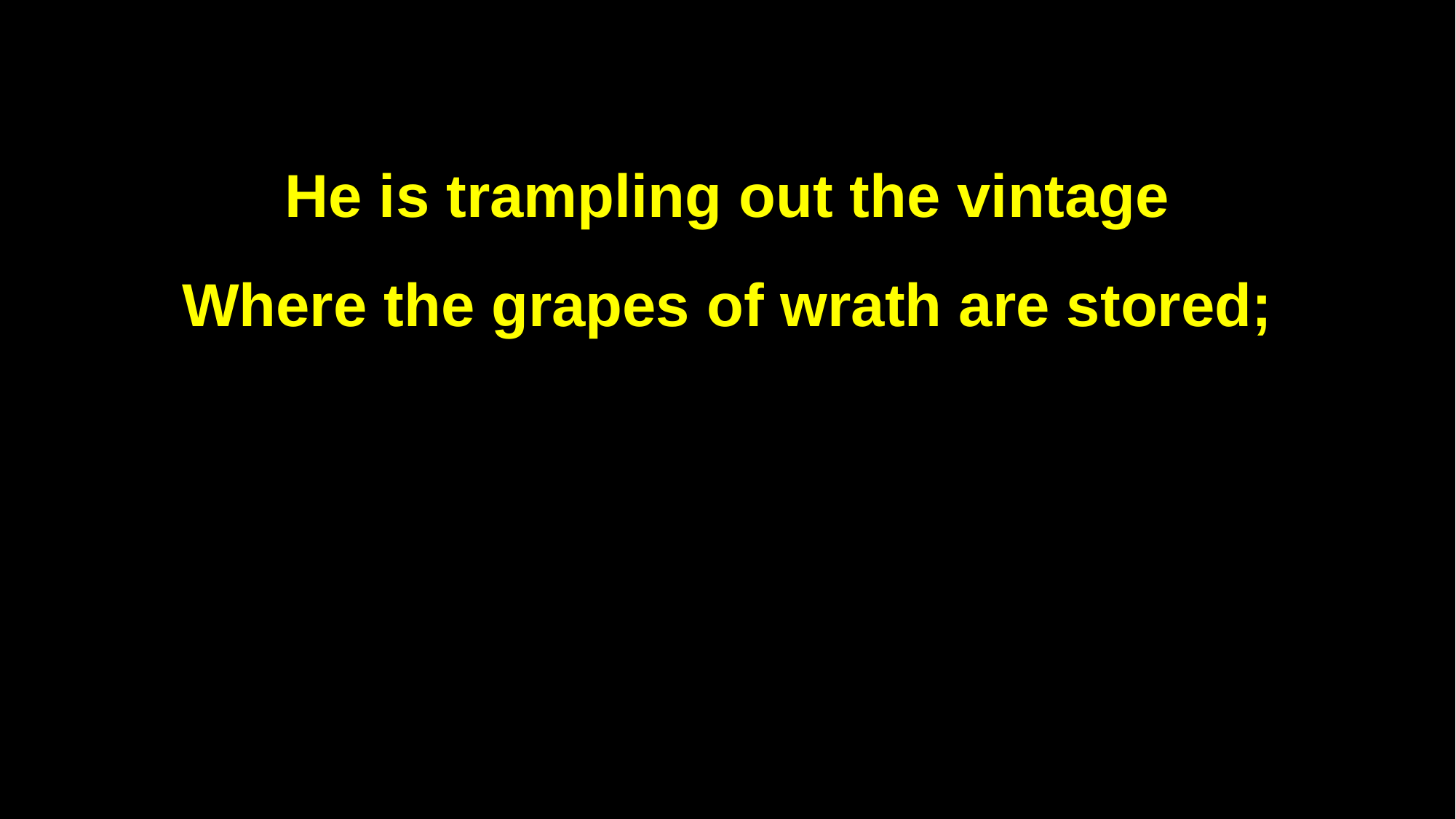

He is trampling out the vintage
Where the grapes of wrath are stored;